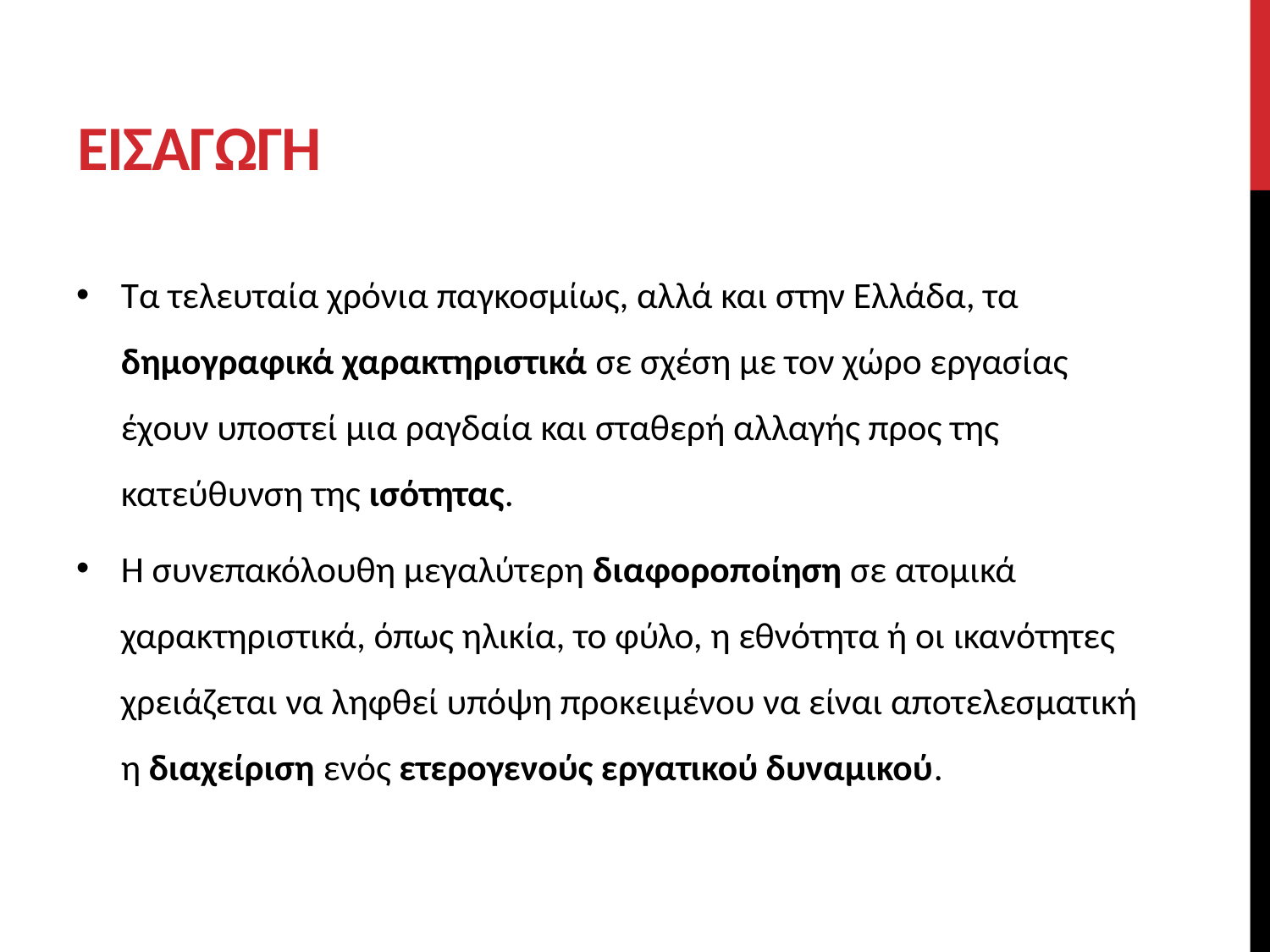

# ΕΙΣΑΓΩΓΗ
Τα τελευταία χρόνια παγκοσμίως, αλλά και στην Ελλάδα, τα δημογραφικά χαρακτηριστικά σε σχέση με τον χώρο εργασίας έχουν υποστεί μια ραγδαία και σταθερή αλλαγής προς της κατεύθυνση της ισότητας.
Η συνεπακόλουθη μεγαλύτερη διαφοροποίηση σε ατομικά χαρακτηριστικά, όπως ηλικία, το φύλο, η εθνότητα ή οι ικανότητες χρειάζεται να ληφθεί υπόψη προκειμένου να είναι αποτελεσματική η διαχείριση ενός ετερογενούς εργατικού δυναμικού.